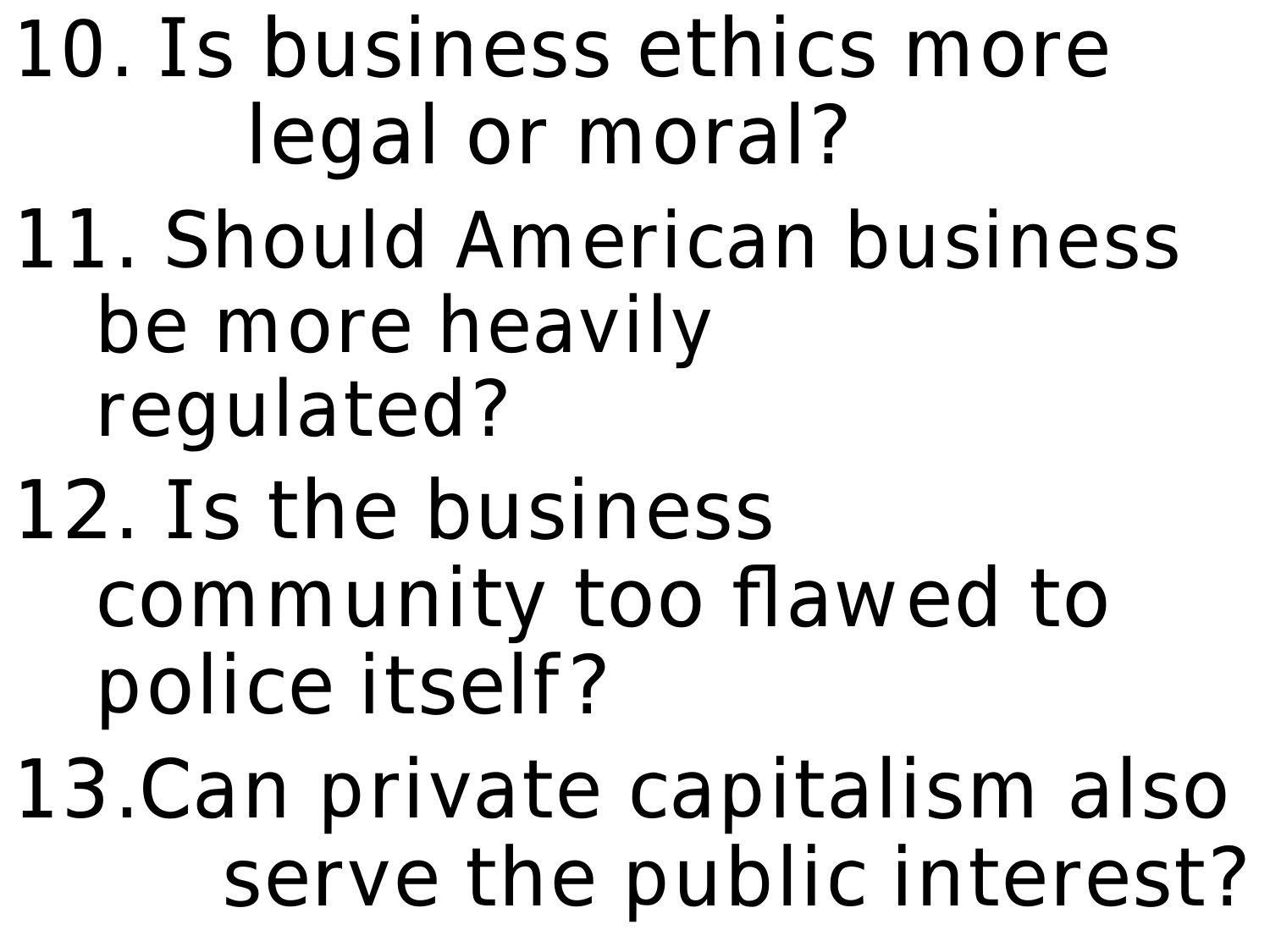

Is business ethics more 		 legal or moral?
 Should American business 	 be more heavily      	 		 regulated?
 Is the business 	community too flawed to 	police itself?
Can private capitalism also 	serve the public interest?